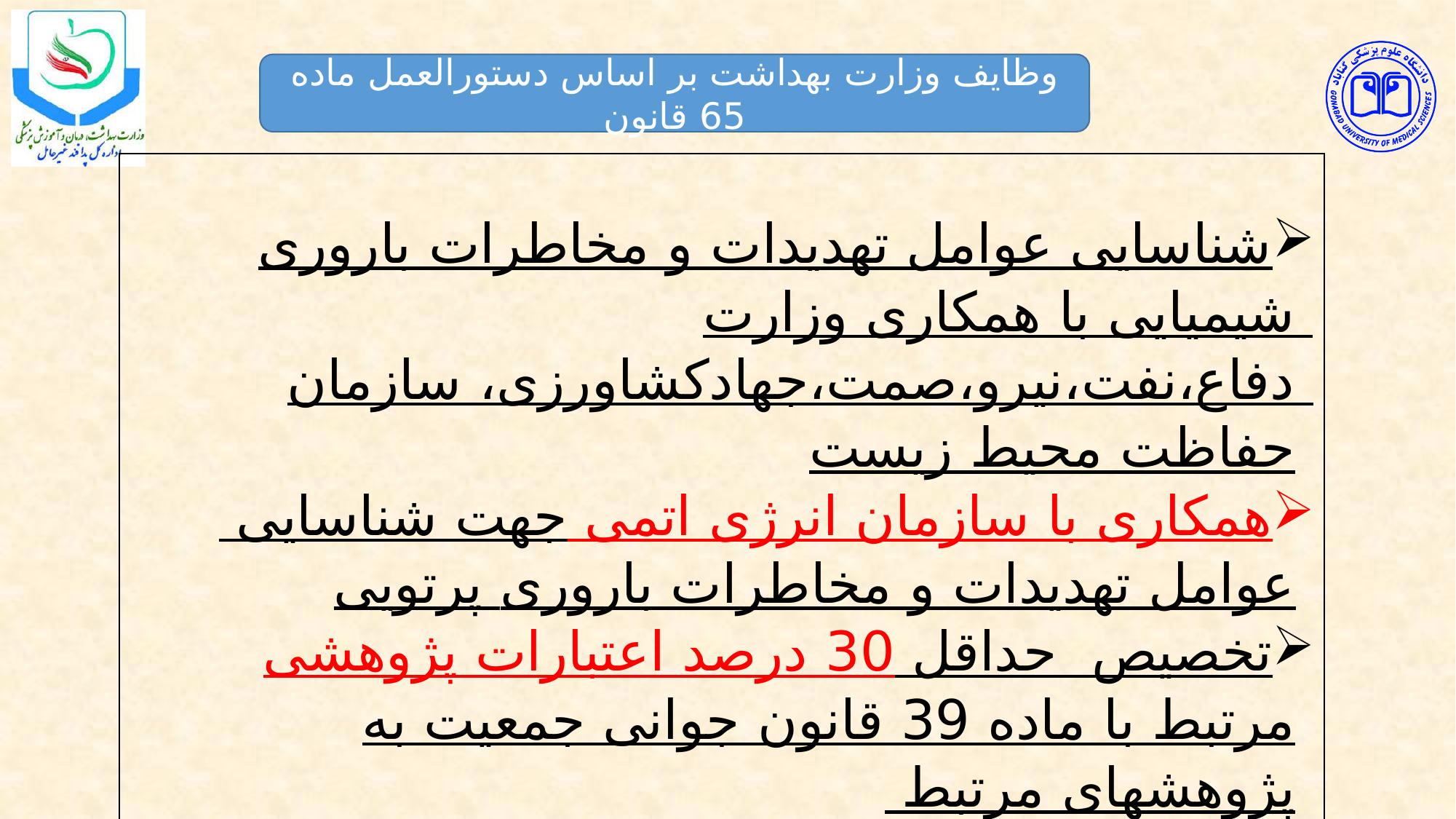

وظایف وزارت بهداشت بر اساس دستورالعمل ماده 65 قانون
| شناسایی عوامل تهدیدات و مخاطرات باروری شیمیایی با همکاری وزارت دفاع،نفت،نیرو،صمت،جهادکشاورزی، سازمان حفاظت محیط زیست همکاری با سازمان انرژی اتمی جهت شناسایی عوامل تهدیدات و مخاطرات باروری پرتویی تخصیص حداقل 30 درصد اعتبارات پژوهشی مرتبط با ماده 39 قانون جوانی جمعیت به پژوهشهای مرتبط |
| --- |